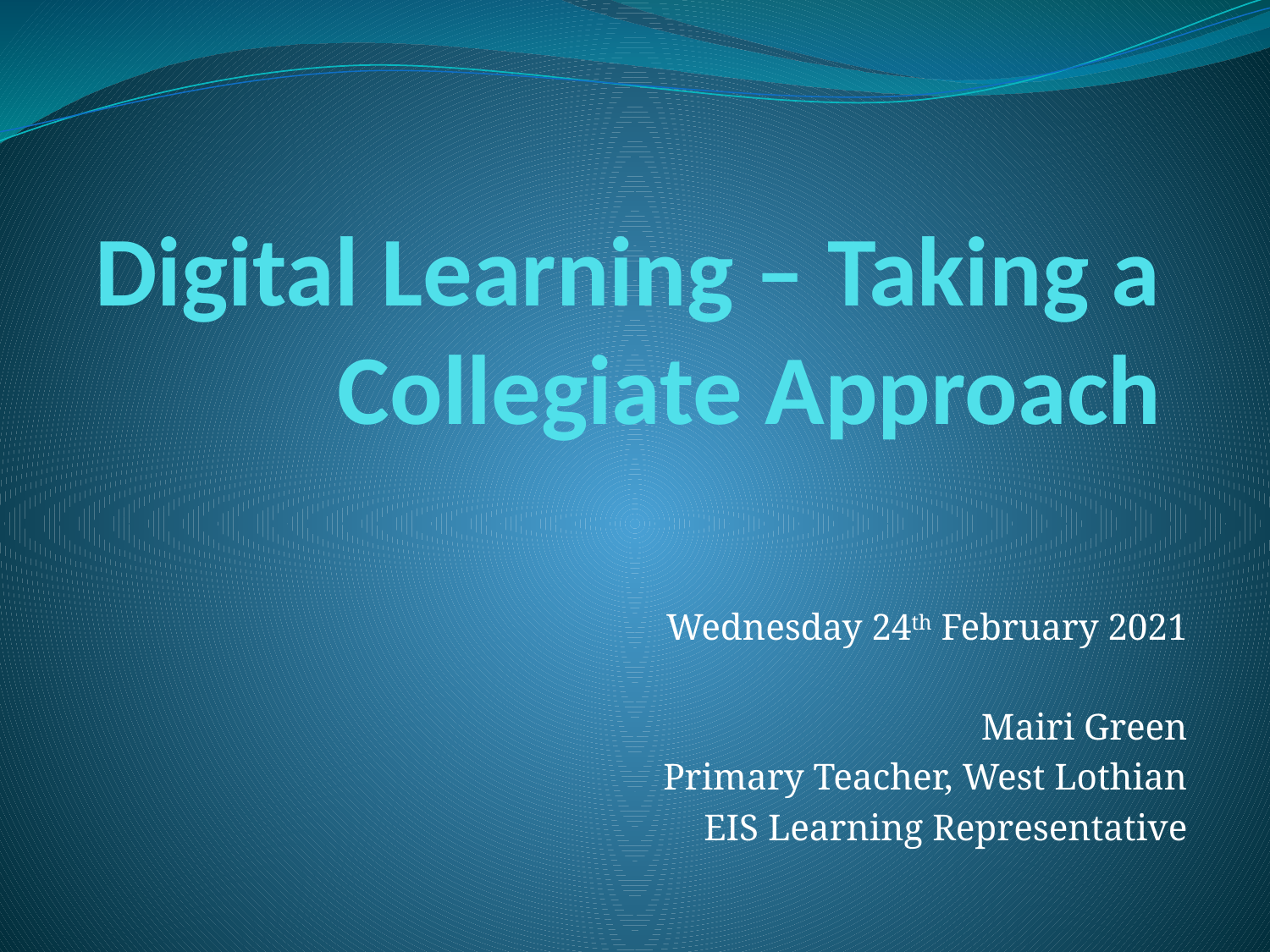

# Digital Learning – Taking a Collegiate Approach

Wednesday 24th February 2021

Mairi Green
Primary Teacher, West Lothian
EIS Learning Representative